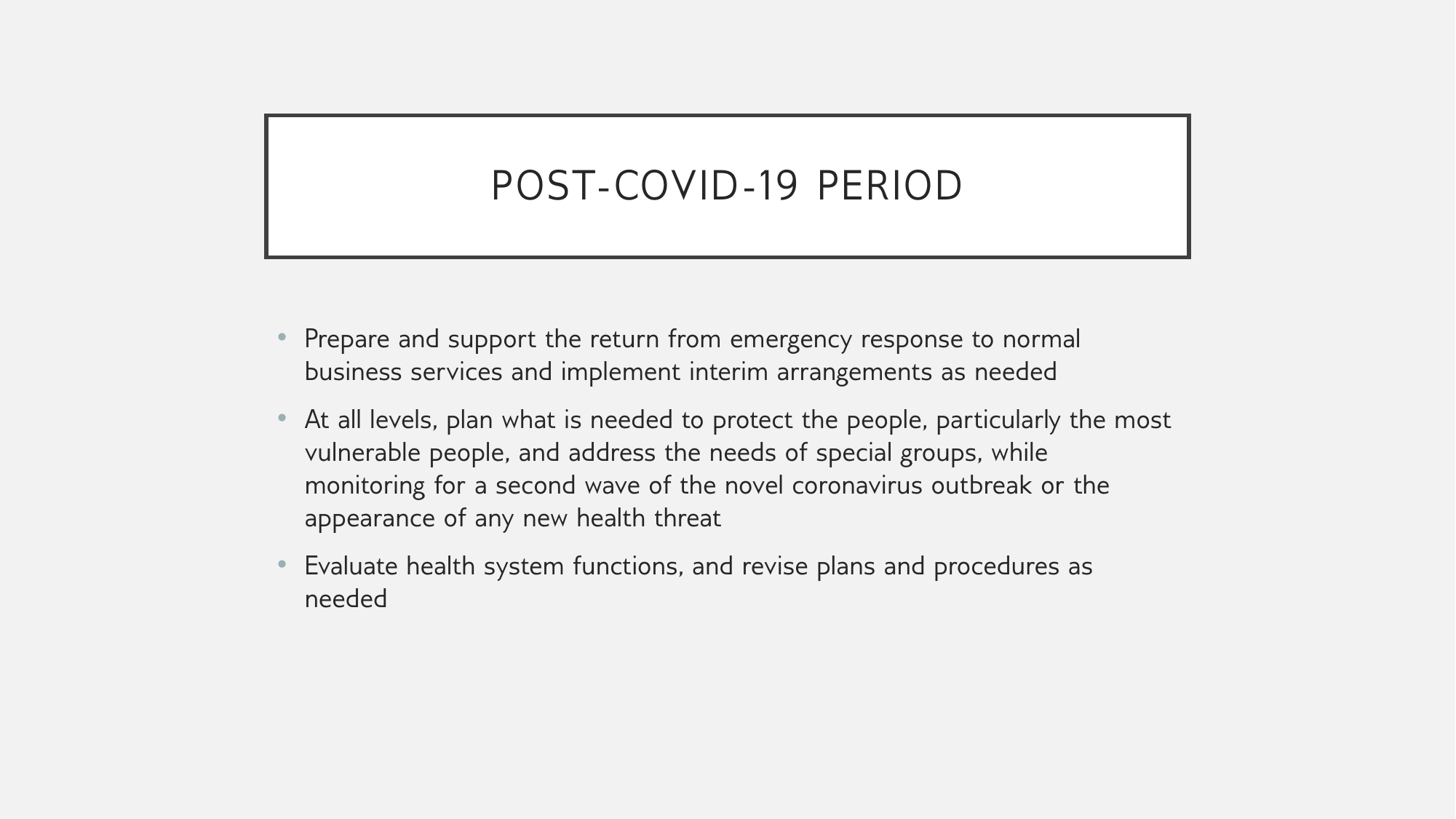

# Post-COVID-19 period
Prepare and support the return from emergency response to normal business services and implement interim arrangements as needed
At all levels, plan what is needed to protect the people, particularly the most vulnerable people, and address the needs of special groups, while monitoring for a second wave of the novel coronavirus outbreak or the appearance of any new health threat
Evaluate health system functions, and revise plans and procedures as needed